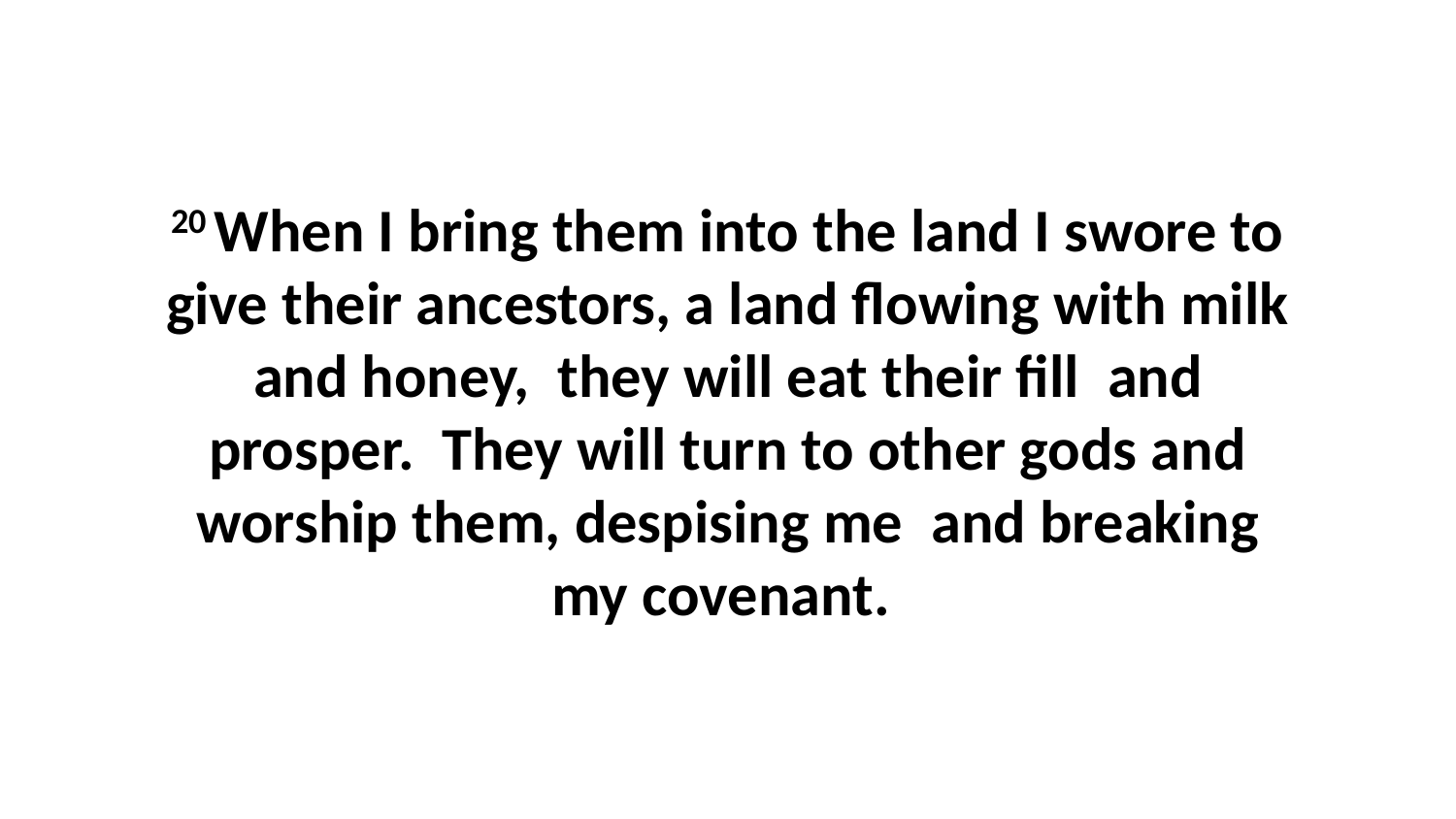

20 When I bring them into the land I swore to give their ancestors, a land flowing with milk and honey,  they will eat their fill  and prosper.  They will turn to other gods and worship them, despising me  and breaking my covenant.